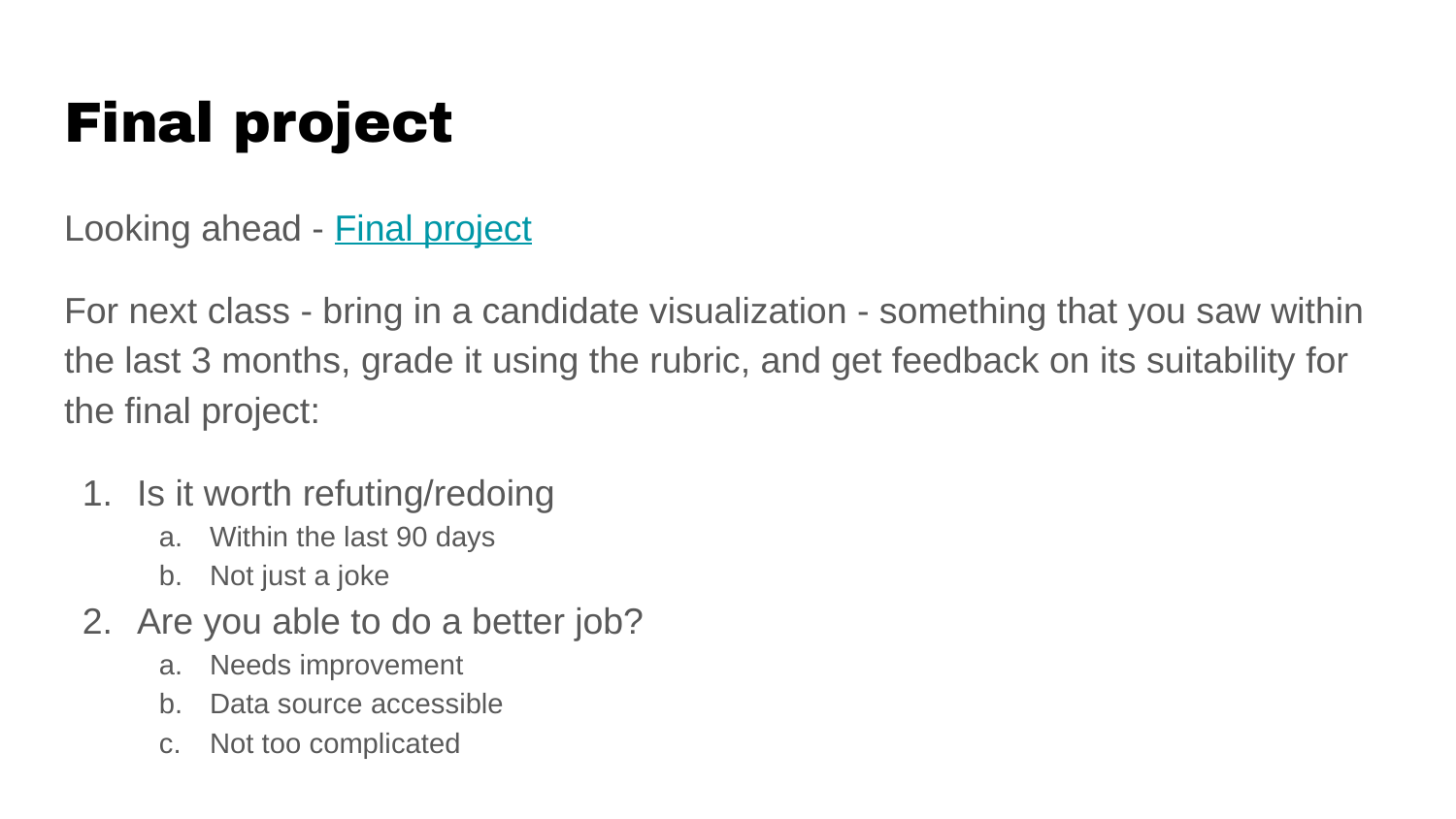

# Final project
Looking ahead - Final project
For next class - bring in a candidate visualization - something that you saw within the last 3 months, grade it using the rubric, and get feedback on its suitability for the final project:
Is it worth refuting/redoing
Within the last 90 days
Not just a joke
Are you able to do a better job?
Needs improvement
Data source accessible
Not too complicated